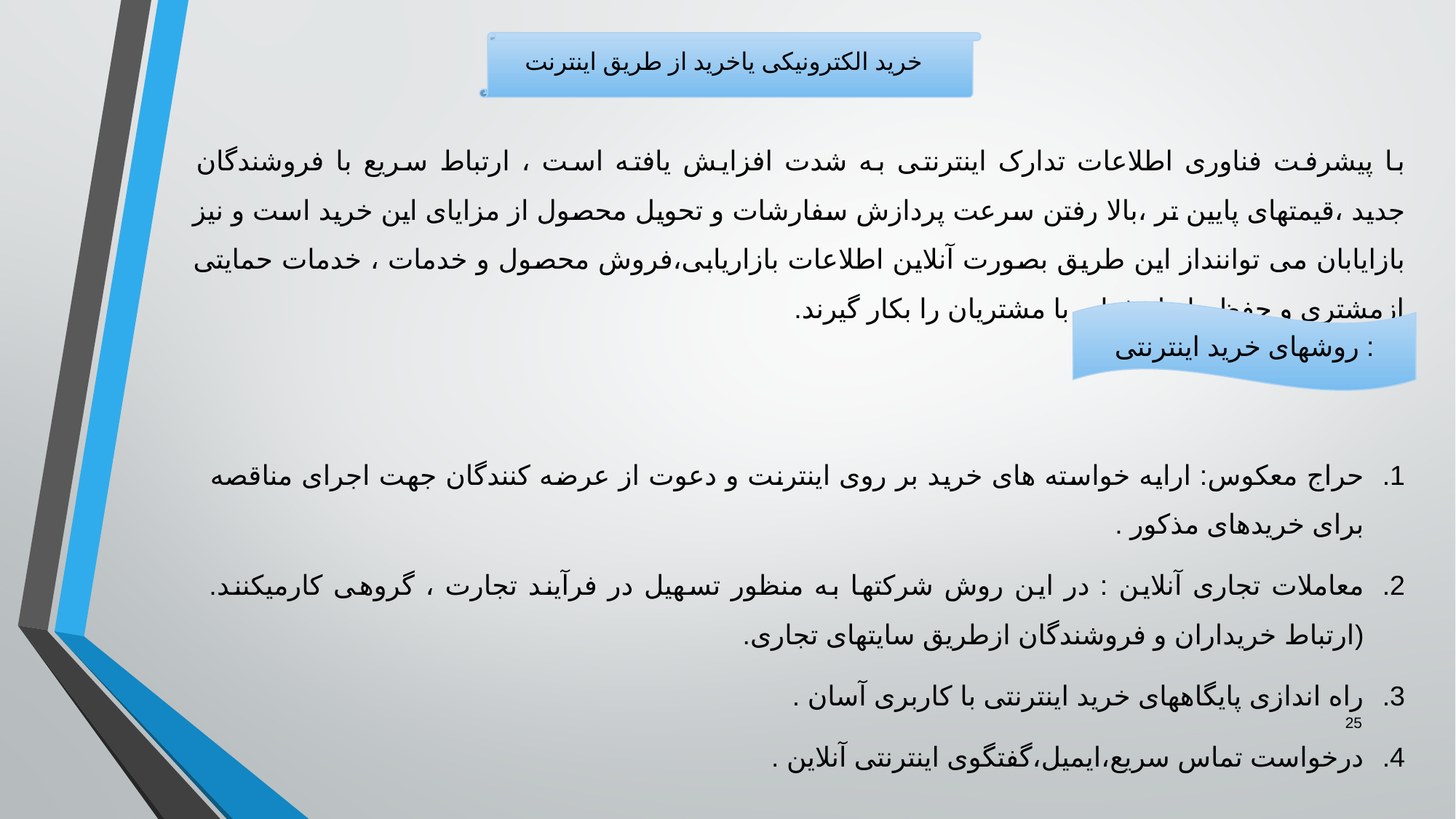

خرید الکترونیکی یاخرید از طریق اینترنت

با پیشرفت فناوری اطلاعات تدارک اینترنتی به شدت افزایش یافته است ، ارتباط سریع با فروشندگان جدید ،قیمتهای پایین تر ،بالا رفتن سرعت پردازش سفارشات و تحویل محصول از مزایای این خرید است و نیز بازایابان می تواننداز این طریق بصورت آنلاین اطلاعات بازاریابی،فروش محصول و خدمات ، خدمات حمایتی ازمشتری و حفظ رابطه فعلی با مشتریان را بکار گیرند.
روشهای خرید اینترنتی :

حراج معکوس: ارایه خواسته های خرید بر روی اینترنت و دعوت از عرضه کنندگان جهت اجرای مناقصه برای خریدهای مذکور .
معاملات تجاری آنلاین : در این روش شرکتها به منظور تسهیل در فرآیند تجارت ، گروهی کارمیکنند.(ارتباط خریداران و فروشندگان ازطریق سایتهای تجاری.
راه اندازی پایگاههای خرید اینترنتی با کاربری آسان .
درخواست تماس سریع،ایمیل،گفتگوی اینترنتی آنلاین .
25